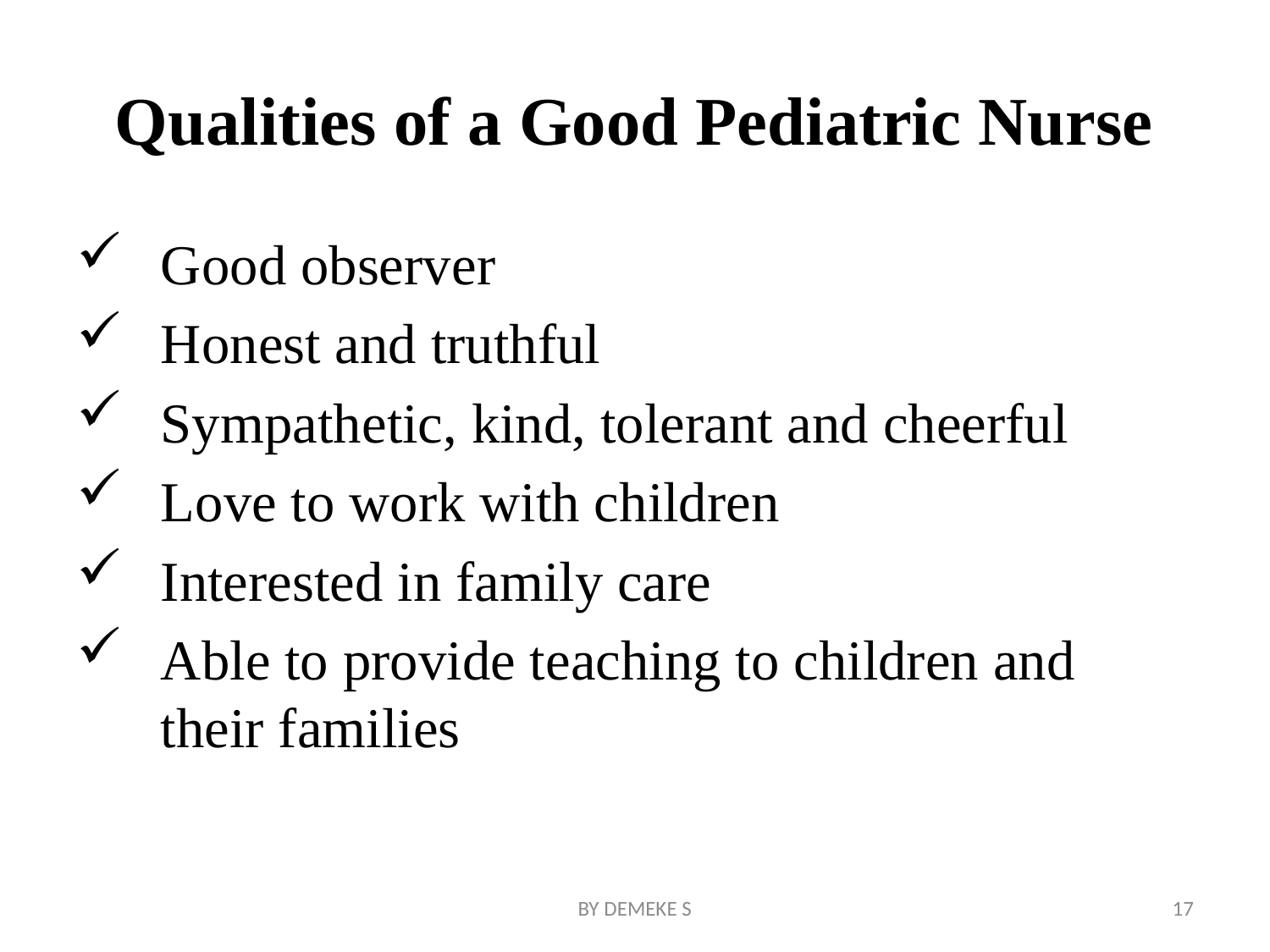

# Qualities of a Good Pediatric Nurse
Good observer
Honest and truthful
Sympathetic, kind, tolerant and cheerful
Love to work with children
Interested in family care
Able to provide teaching to children and their families
BY DEMEKE S
17